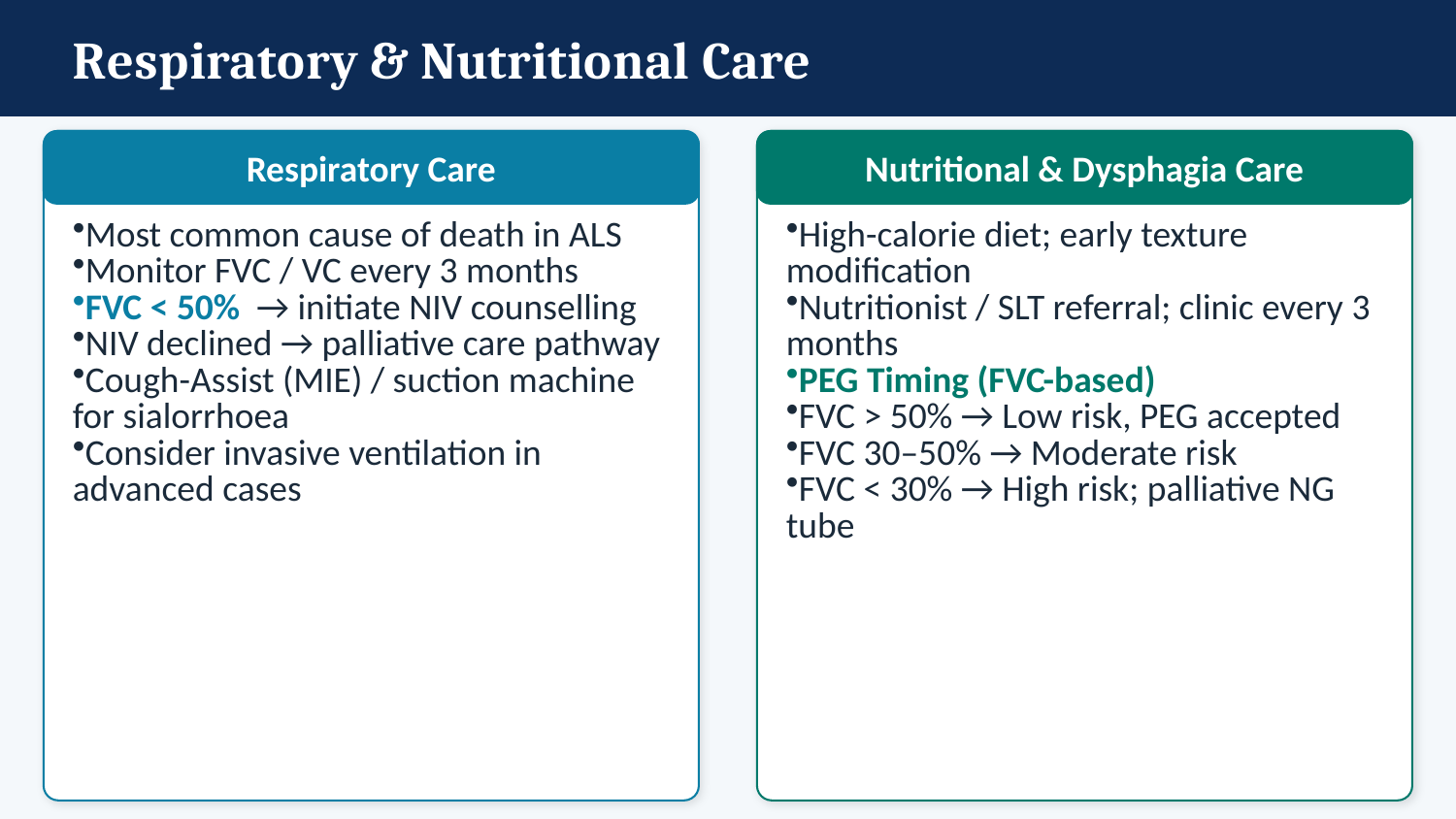

Respiratory & Nutritional Care

Respiratory Care

Nutritional & Dysphagia Care
Most common cause of death in ALS
Monitor FVC / VC every 3 months
FVC < 50%  → initiate NIV counselling
NIV declined → palliative care pathway
Cough-Assist (MIE) / suction machine for sialorrhoea
Consider invasive ventilation in advanced cases
High-calorie diet; early texture modification
Nutritionist / SLT referral; clinic every 3 months
PEG Timing (FVC-based)
FVC > 50% → Low risk, PEG accepted
FVC 30–50% → Moderate risk
FVC < 30% → High risk; palliative NG tube